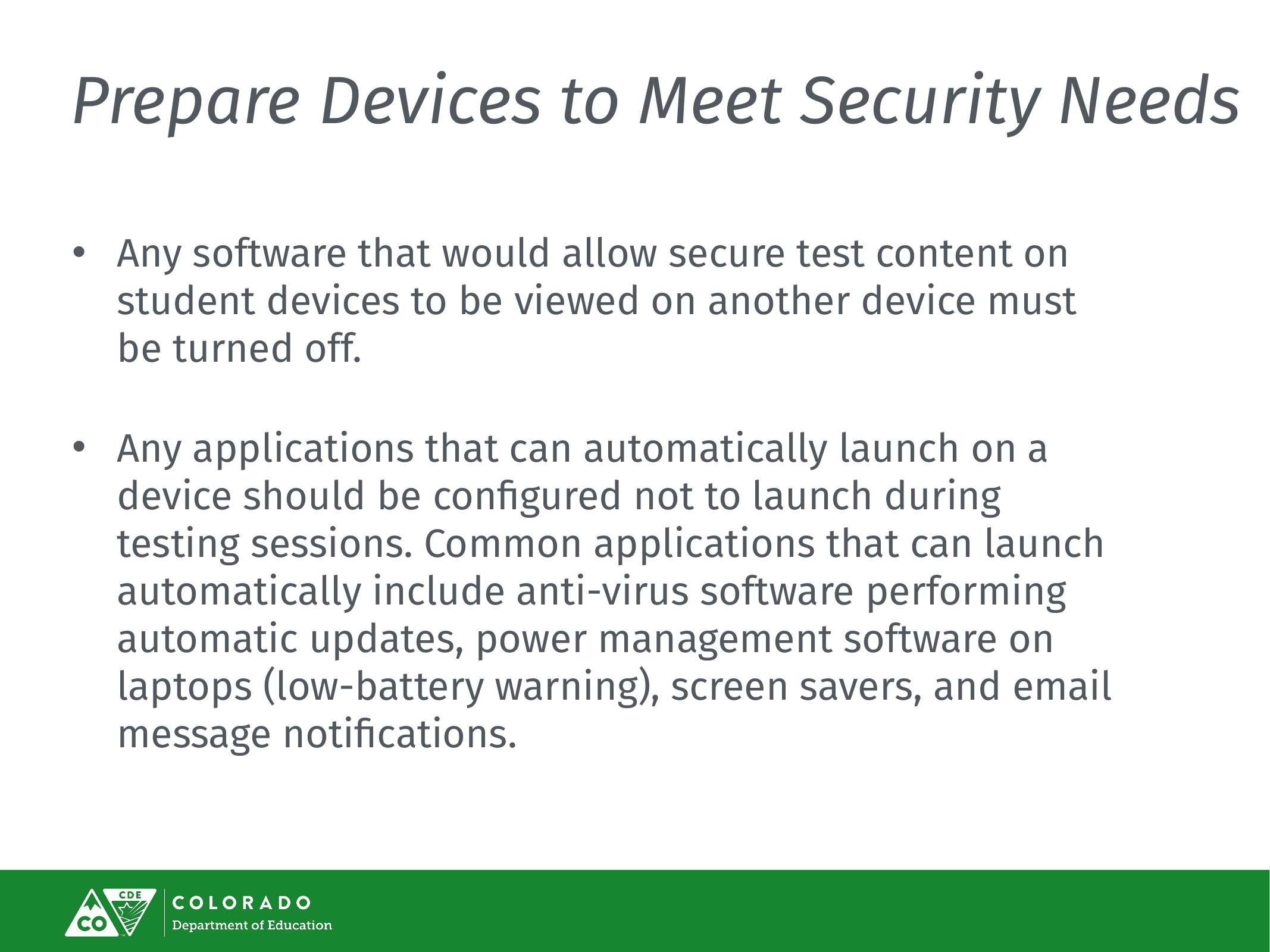

# Prepare Devices to Meet Security Needs
Any software that would allow secure test content on student devices to be viewed on another device must be turned off.
Any applications that can automatically launch on a device should be configured not to launch during testing sessions. Common applications that can launch automatically include anti-virus software performing automatic updates, power management software on laptops (low-battery warning), screen savers, and email message notifications.